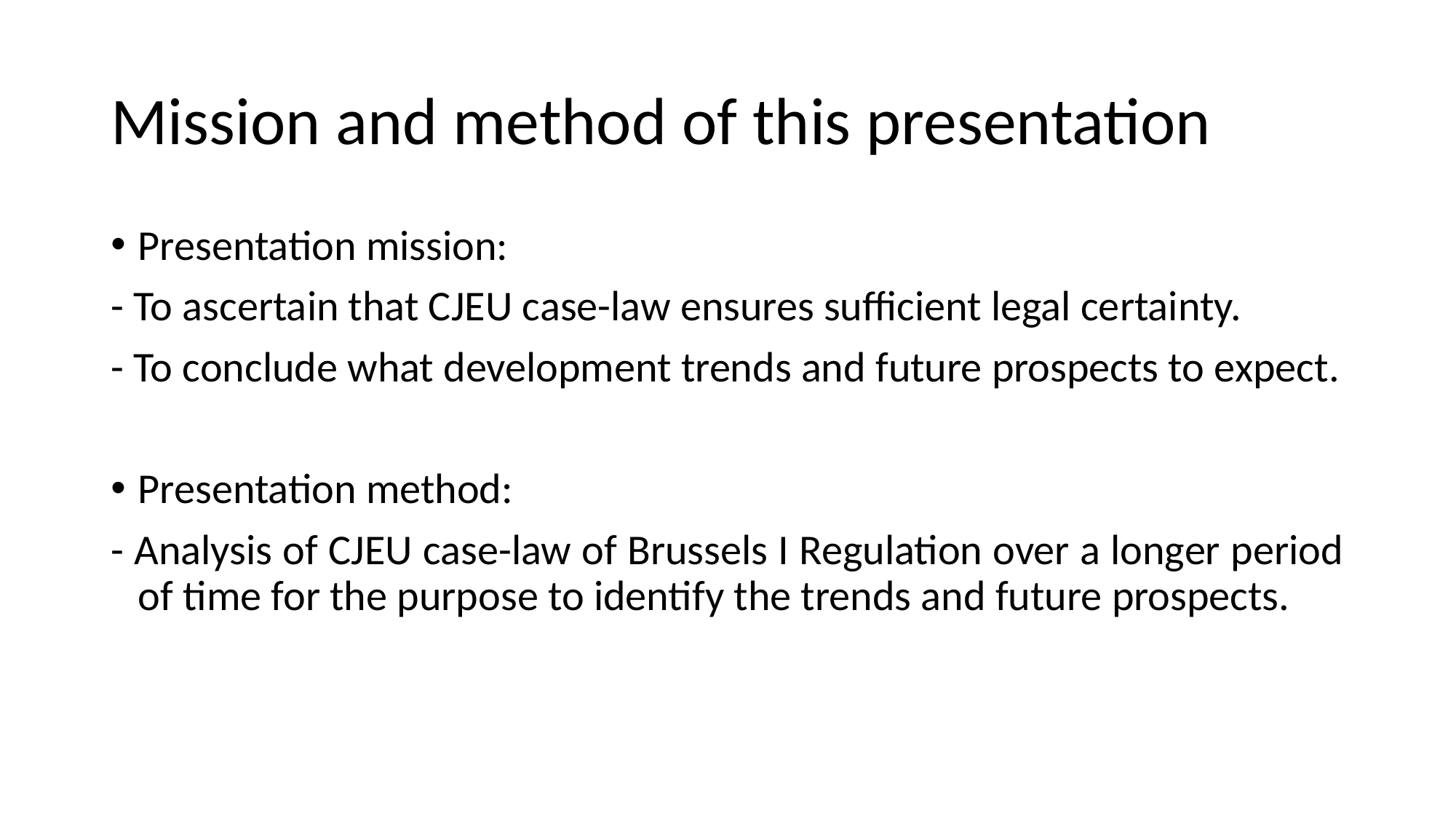

# Mission and method of this presentation
Presentation mission:
- To ascertain that CJEU case-law ensures sufficient legal certainty.
- To conclude what development trends and future prospects to expect.

Presentation method:
- Analysis of CJEU case-law of Brussels I Regulation over a longer period of time for the purpose to identify the trends and future prospects.